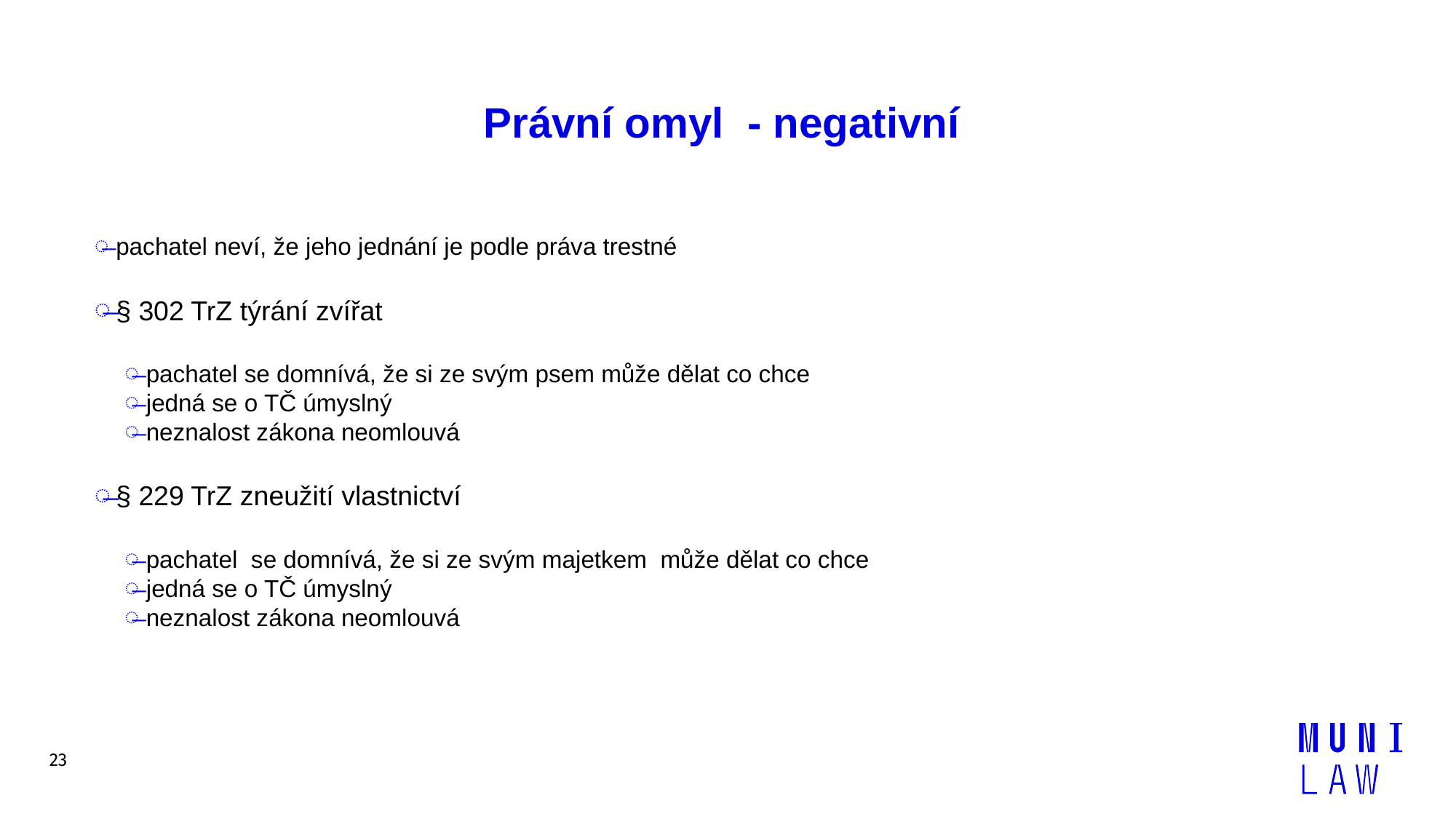

# Právní omyl  - negativní

pachatel neví, že jeho jednání je podle práva trestné

§ 302 TrZ týrání zvířat

pachatel se domnívá, že si ze svým psem může dělat co chce
jedná se o TČ úmyslný
neznalost zákona neomlouvá

§ 229 TrZ zneužití vlastnictví

pachatel  se domnívá, že si ze svým majetkem  může dělat co chce
jedná se o TČ úmyslný
neznalost zákona neomlouvá

23